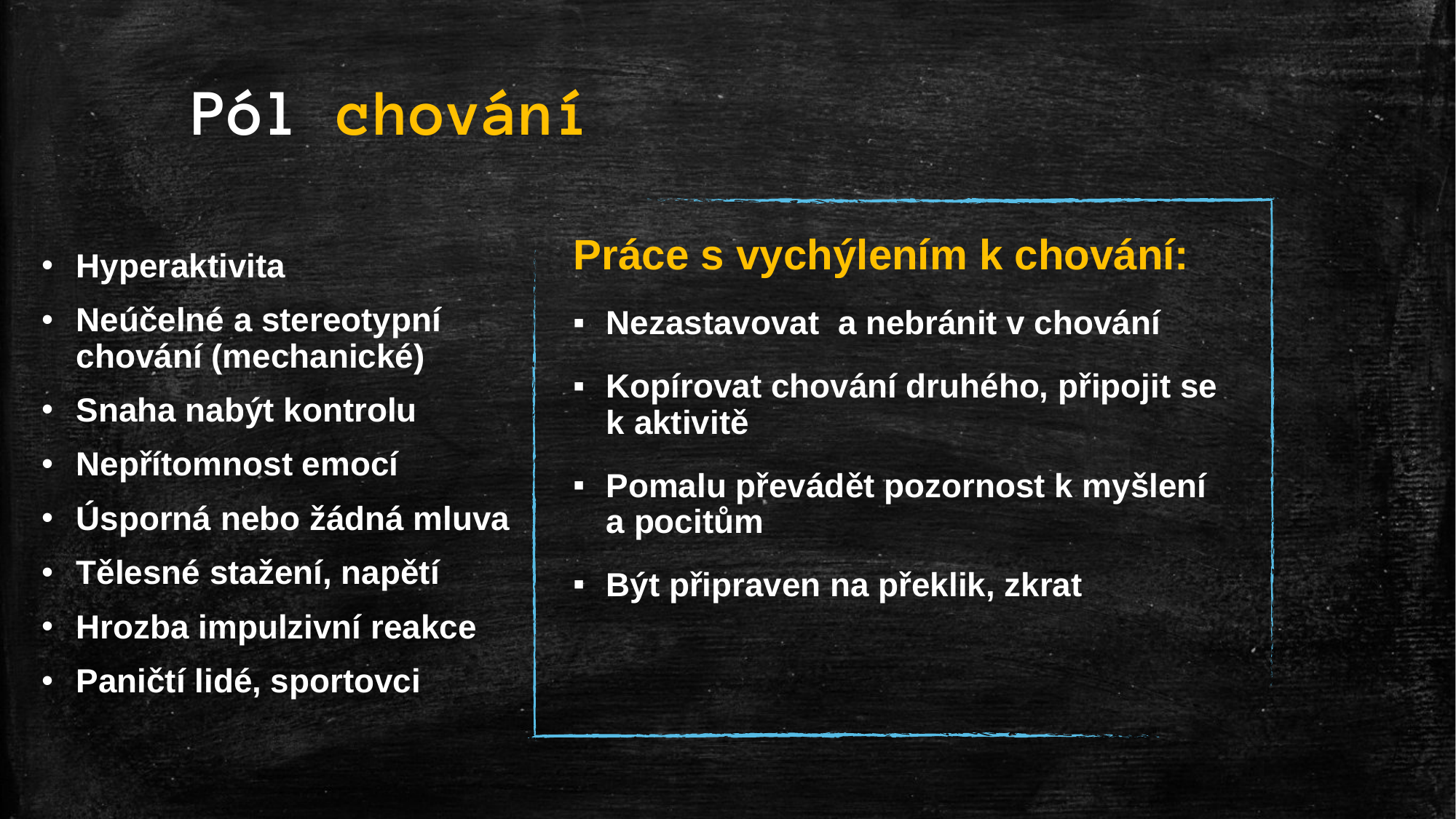

# Pól chování
Práce s vychýlením k chování:
Nezastavovat  a nebránit v chování
Kopírovat chování druhého, připojit se k aktivitě
Pomalu převádět pozornost k myšlení a pocitům
Být připraven na překlik, zkrat

Hyperaktivita
Neúčelné a stereotypní chování (mechanické)
Snaha nabýt kontrolu
Nepřítomnost emocí
Úsporná nebo žádná mluva
Tělesné stažení, napětí
Hrozba impulzivní reakce
Paničtí lidé, sportovci